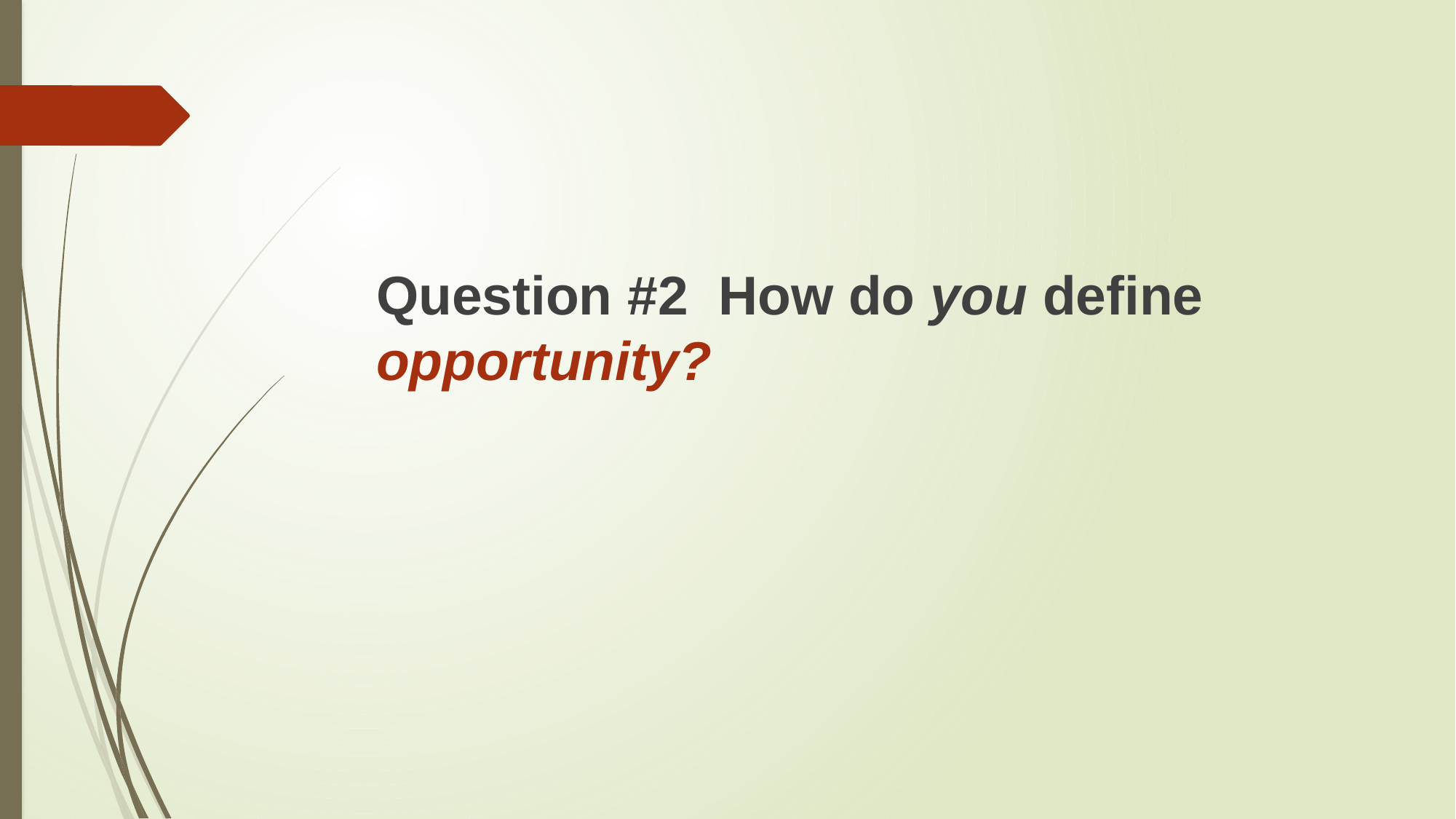

Question #2  How do you define opportunity?